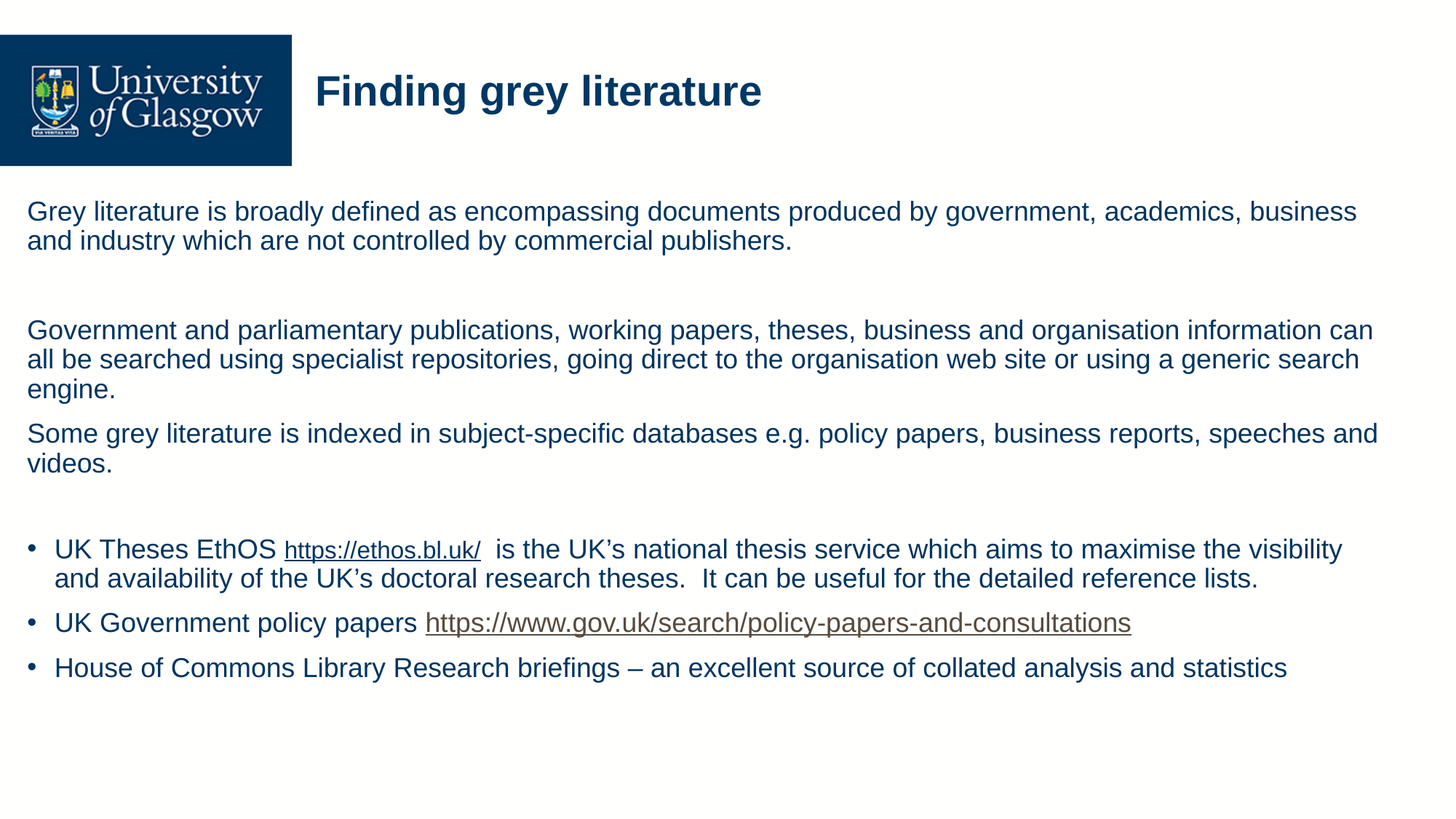

# Finding grey literature
Grey literature is broadly defined as encompassing documents produced by government, academics, business and industry which are not controlled by commercial publishers.

Government and parliamentary publications, working papers, theses, business and organisation information can all be searched using specialist repositories, going direct to the organisation web site or using a generic search engine.
Some grey literature is indexed in subject-specific databases e.g. policy papers, business reports, speeches and videos.

UK Theses EthOS https://ethos.bl.uk/  is the UK’s national thesis service which aims to maximise the visibility and availability of the UK’s doctoral research theses.  It can be useful for the detailed reference lists.
UK Government policy papers https://www.gov.uk/search/policy-papers-and-consultations
House of Commons Library Research briefings – an excellent source of collated analysis and statistics